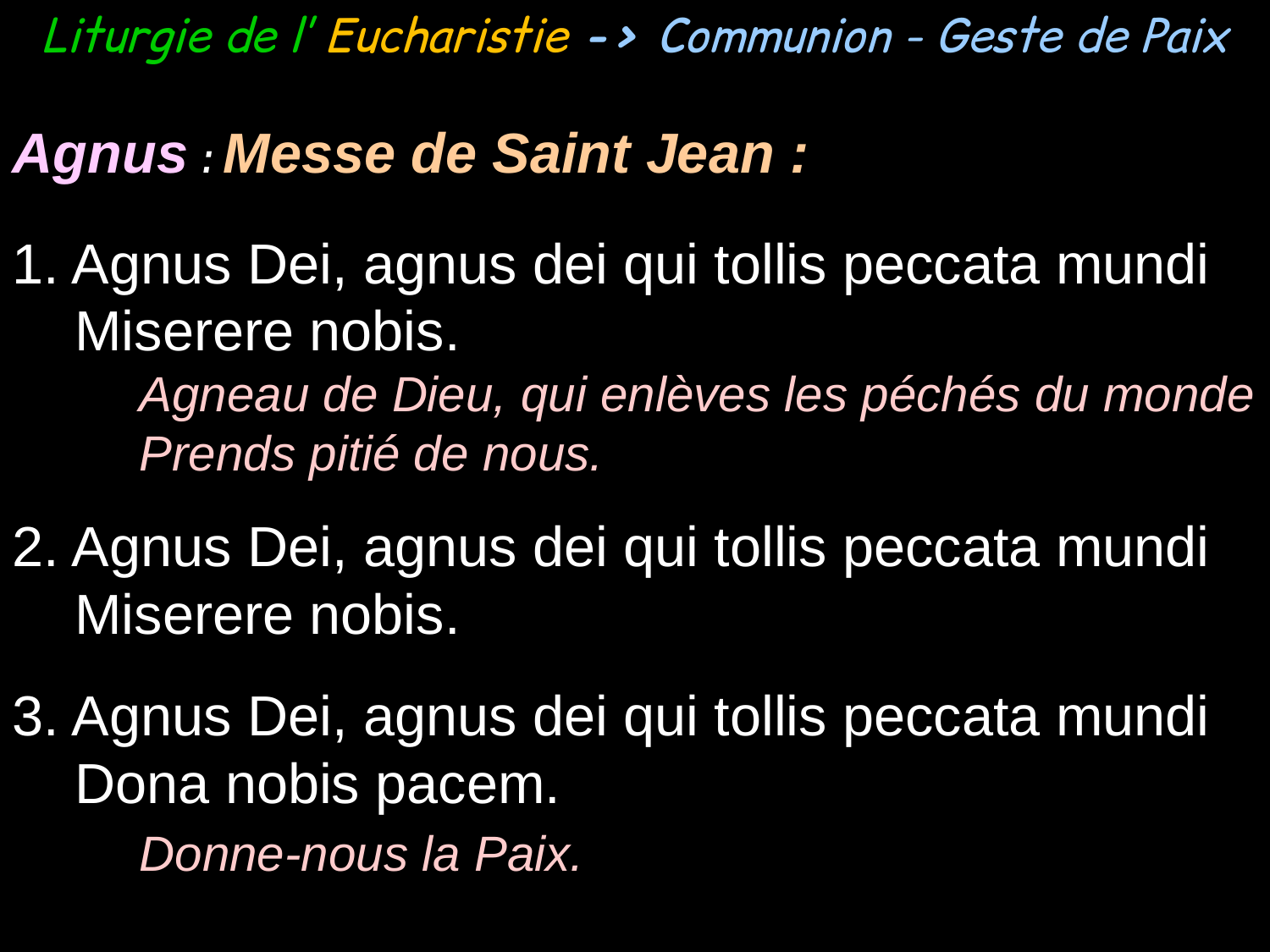

Liturgie de l’ Eucharistie -> Communion - Geste de Paix
Agnus : Messe de Saint Jean :
1. Agnus Dei, agnus dei qui tollis peccata mundi Miserere nobis.
	Agneau de Dieu, qui enlèves les péchés du monde
	Prends pitié de nous.

2. Agnus Dei, agnus dei qui tollis peccata mundi Miserere nobis.

3. Agnus Dei, agnus dei qui tollis peccata mundi Dona nobis pacem.
	Donne-nous la Paix.